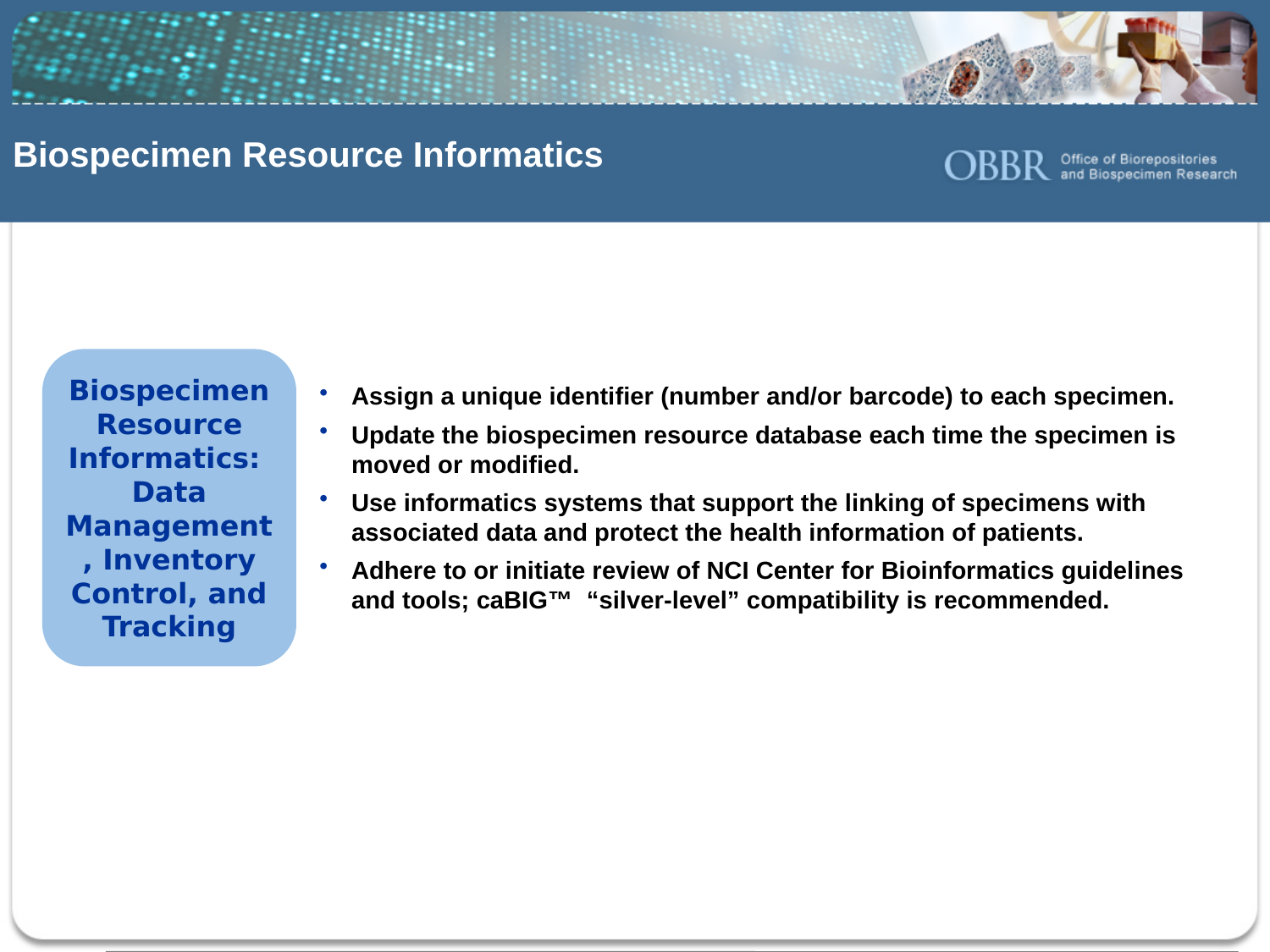

# Biospecimen Resource Informatics
Assign a unique identifier (number and/or barcode) to each specimen.
Update the biospecimen resource database each time the specimen is moved or modified.
Use informatics systems that support the linking of specimens with associated data and protect the health information of patients.
Adhere to or initiate review of NCI Center for Bioinformatics guidelines and tools; caBIG™  “silver-level” compatibility is recommended.
Biospecimen Resource Informatics:
Data Management, Inventory Control, and Tracking